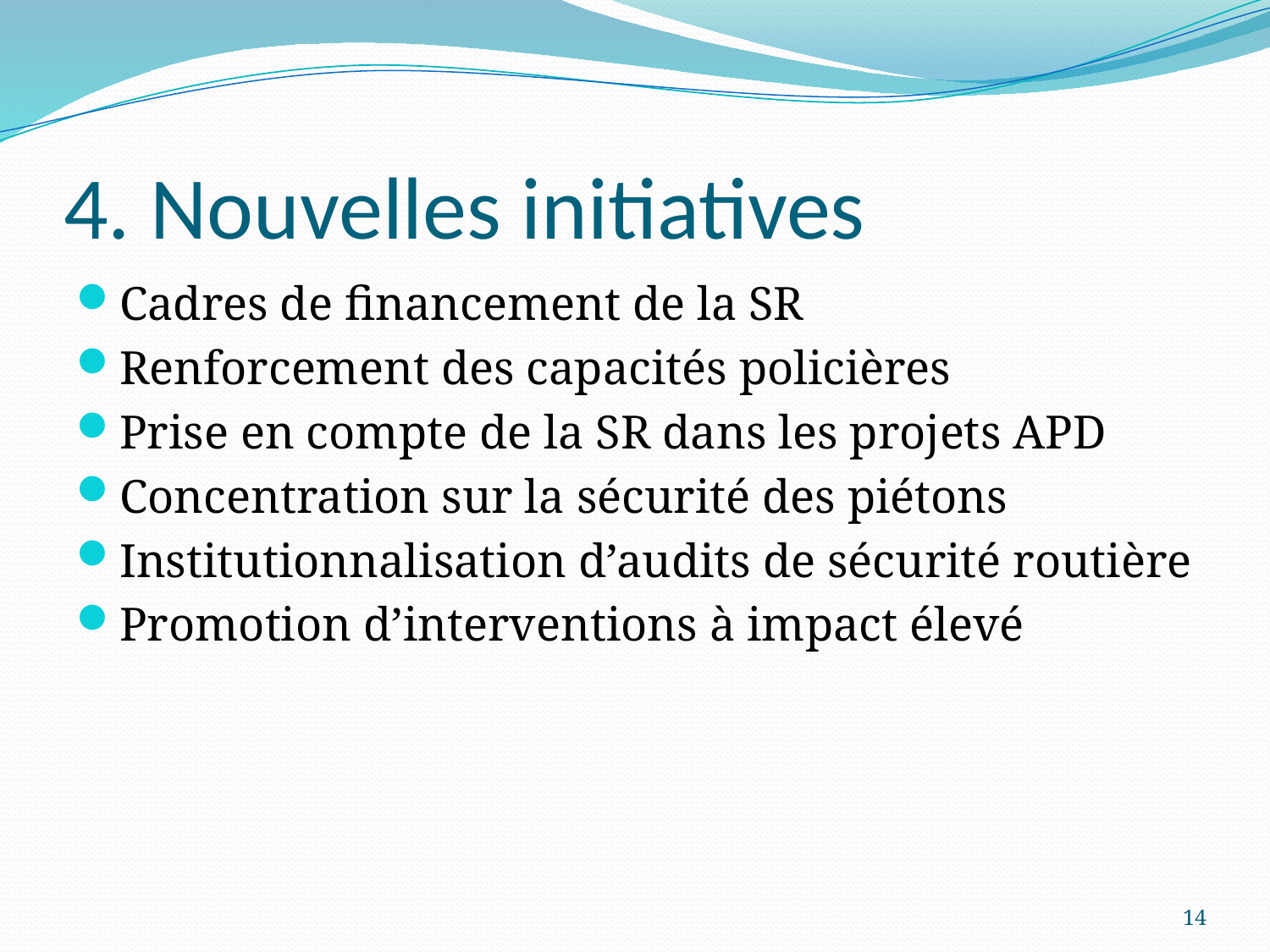

# 4. Nouvelles initiatives
Cadres de financement de la SR
Renforcement des capacités policières
Prise en compte de la SR dans les projets APD
Concentration sur la sécurité des piétons
Institutionnalisation d’audits de sécurité routière
Promotion d’interventions à impact élevé
14